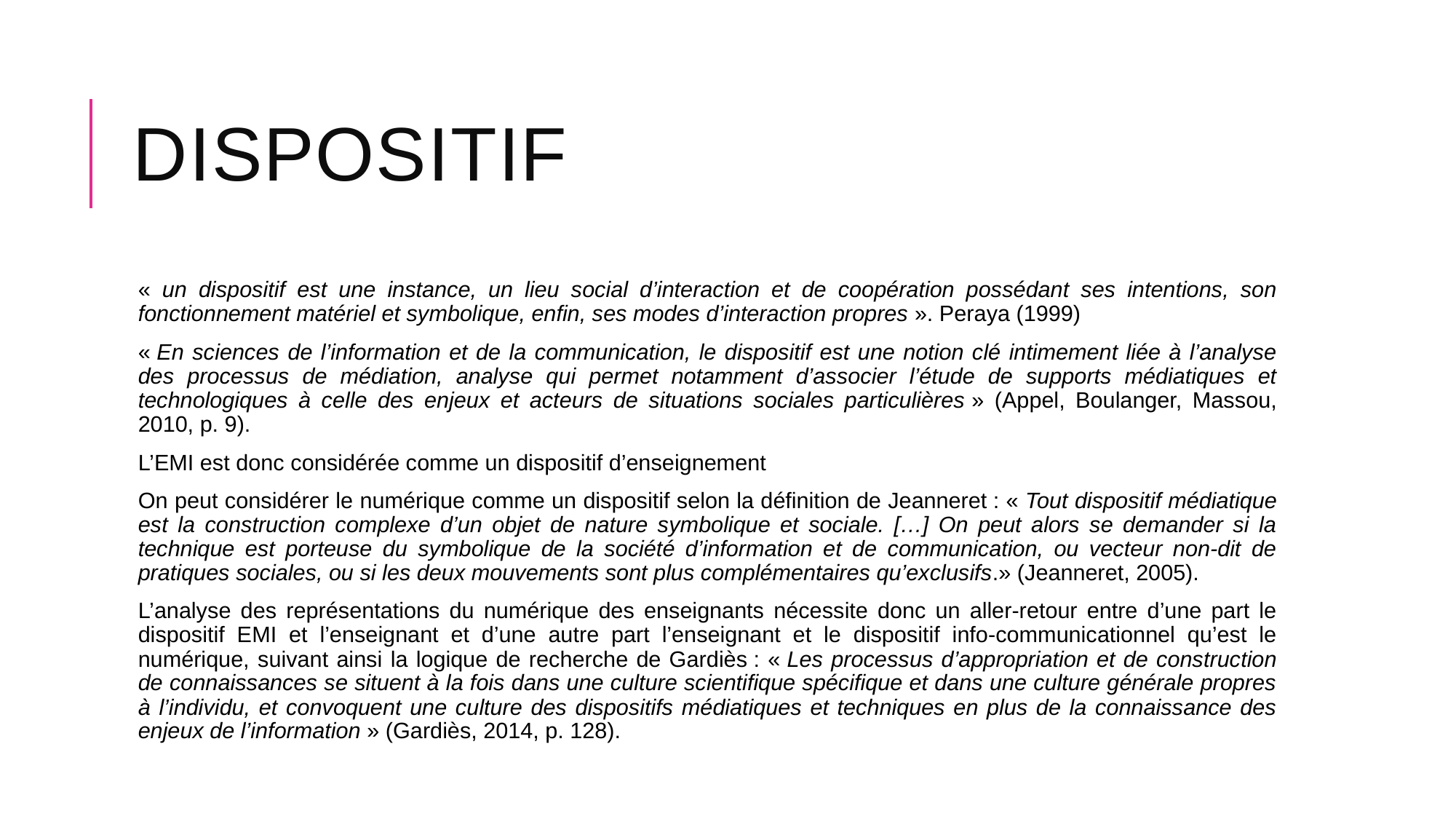

# Dispositif
« un dispositif est une instance, un lieu social d’interaction et de coopération possédant ses intentions, son fonctionnement matériel et symbolique, enfin, ses modes d’interaction propres ». Peraya (1999)
« En sciences de l’information et de la communication, le dispositif est une notion clé intimement liée à l’analyse des processus de médiation, analyse qui permet notamment d’associer l’étude de supports médiatiques et technologiques à celle des enjeux et acteurs de situations sociales particulières » (Appel, Boulanger, Massou, 2010, p. 9).
L’EMI est donc considérée comme un dispositif d’enseignement
On peut considérer le numérique comme un dispositif selon la définition de Jeanneret : « Tout dispositif médiatique est la construction complexe d’un objet de nature symbolique et sociale. […] On peut alors se demander si la technique est porteuse du symbolique de la société d’information et de communication, ou vecteur non-dit de pratiques sociales, ou si les deux mouvements sont plus complémentaires qu’exclusifs.» (Jeanneret, 2005).
L’analyse des représentations du numérique des enseignants nécessite donc un aller-retour entre d’une part le dispositif EMI et l’enseignant et d’une autre part l’enseignant et le dispositif info-communicationnel qu’est le numérique, suivant ainsi la logique de recherche de Gardiès : « Les processus d’appropriation et de construction de connaissances se situent à la fois dans une culture scientifique spécifique et dans une culture générale propres à l’individu, et convoquent une culture des dispositifs médiatiques et techniques en plus de la connaissance des enjeux de l’information » (Gardiès, 2014, p. 128).